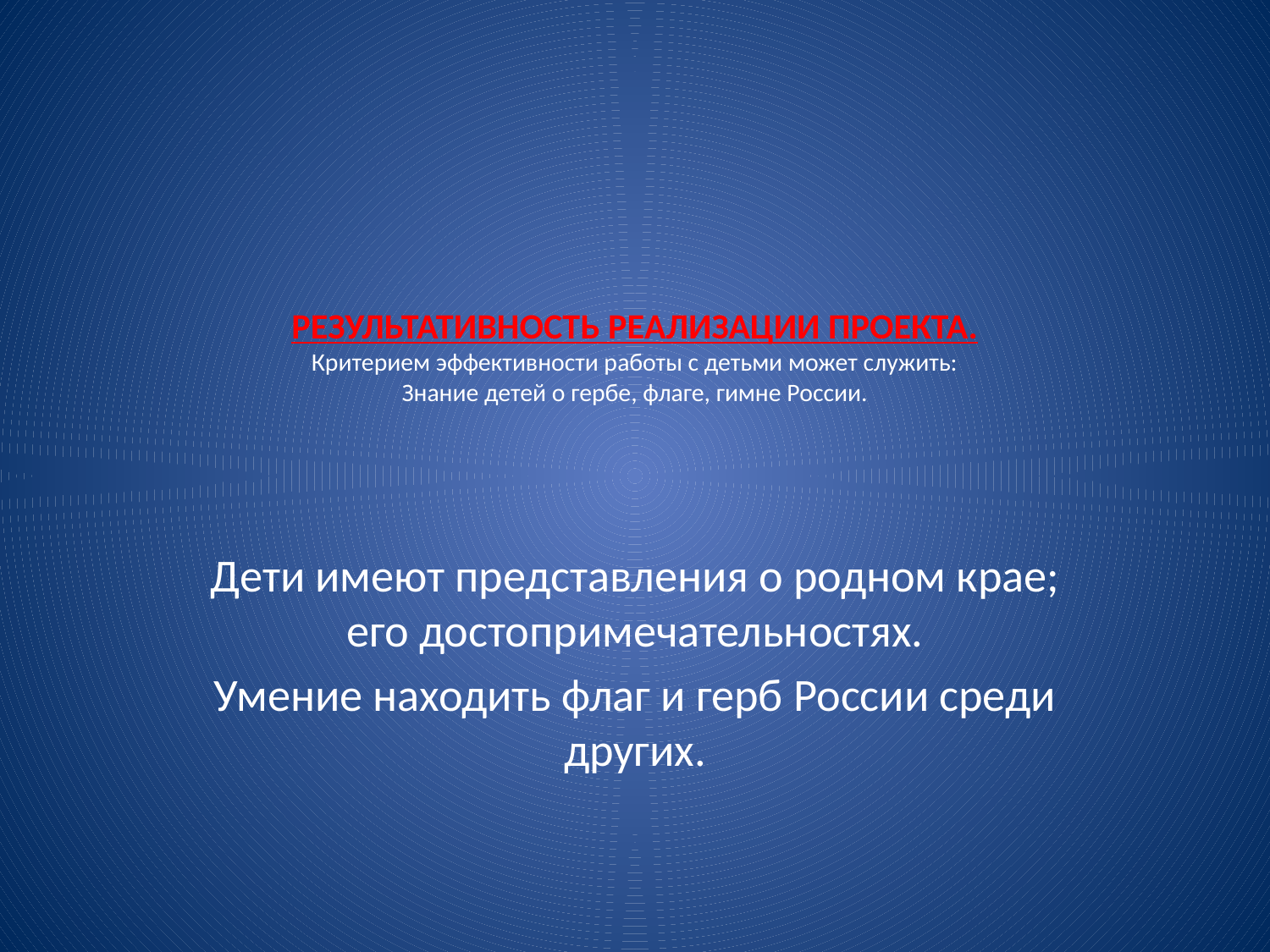

# РЕЗУЛЬТАТИВНОСТЬ РЕАЛИЗАЦИИ ПРОЕКТА. Критерием эффективности работы с детьми может служить: Знание детей о гербе, флаге, гимне России.
Дети имеют представления о родном крае; его достопримечательностях.
Умение находить флаг и герб России среди других.